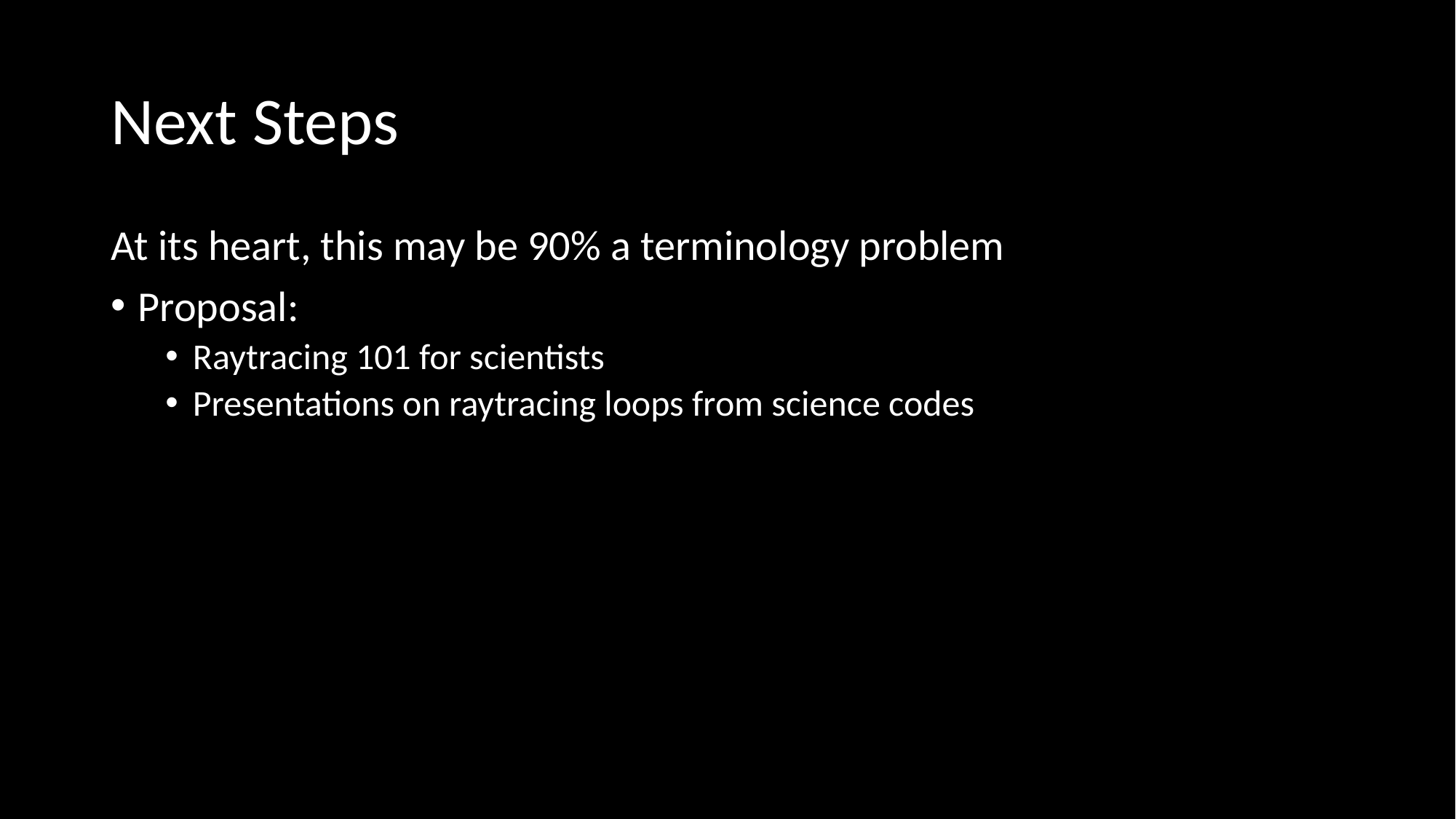

# Next Steps
At its heart, this may be 90% a terminology problem
Proposal:
Raytracing 101 for scientists
Presentations on raytracing loops from science codes